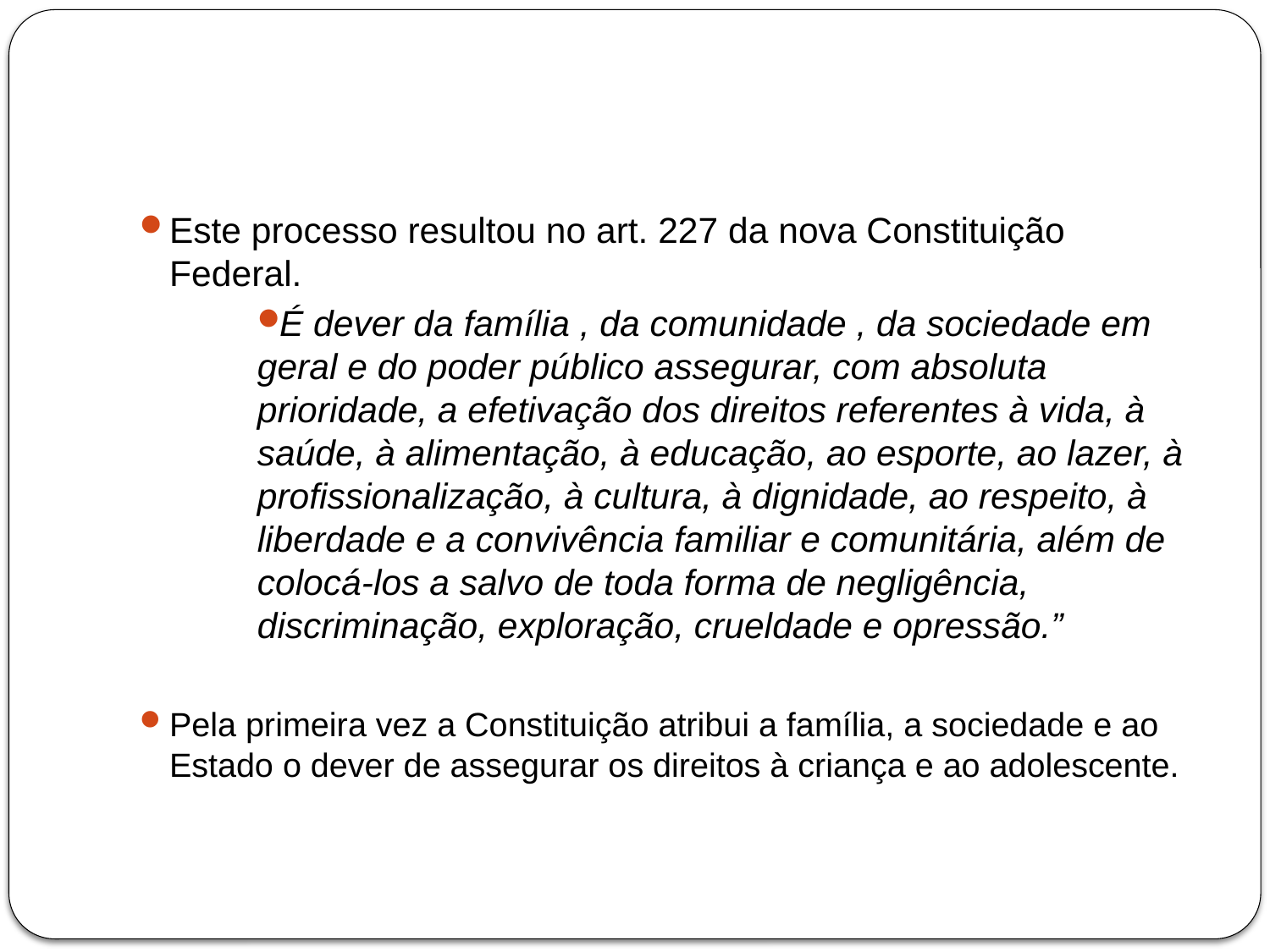

#
Este processo resultou no art. 227 da nova Constituição Federal.
É dever da família , da comunidade , da sociedade em geral e do poder público assegurar, com absoluta prioridade, a efetivação dos direitos referentes à vida, à saúde, à alimentação, à educação, ao esporte, ao lazer, à profissionalização, à cultura, à dignidade, ao respeito, à liberdade e a convivência familiar e comunitária, além de colocá-los a salvo de toda forma de negligência, discriminação, exploração, crueldade e opressão.”

Pela primeira vez a Constituição atribui a família, a sociedade e ao Estado o dever de assegurar os direitos à criança e ao adolescente.